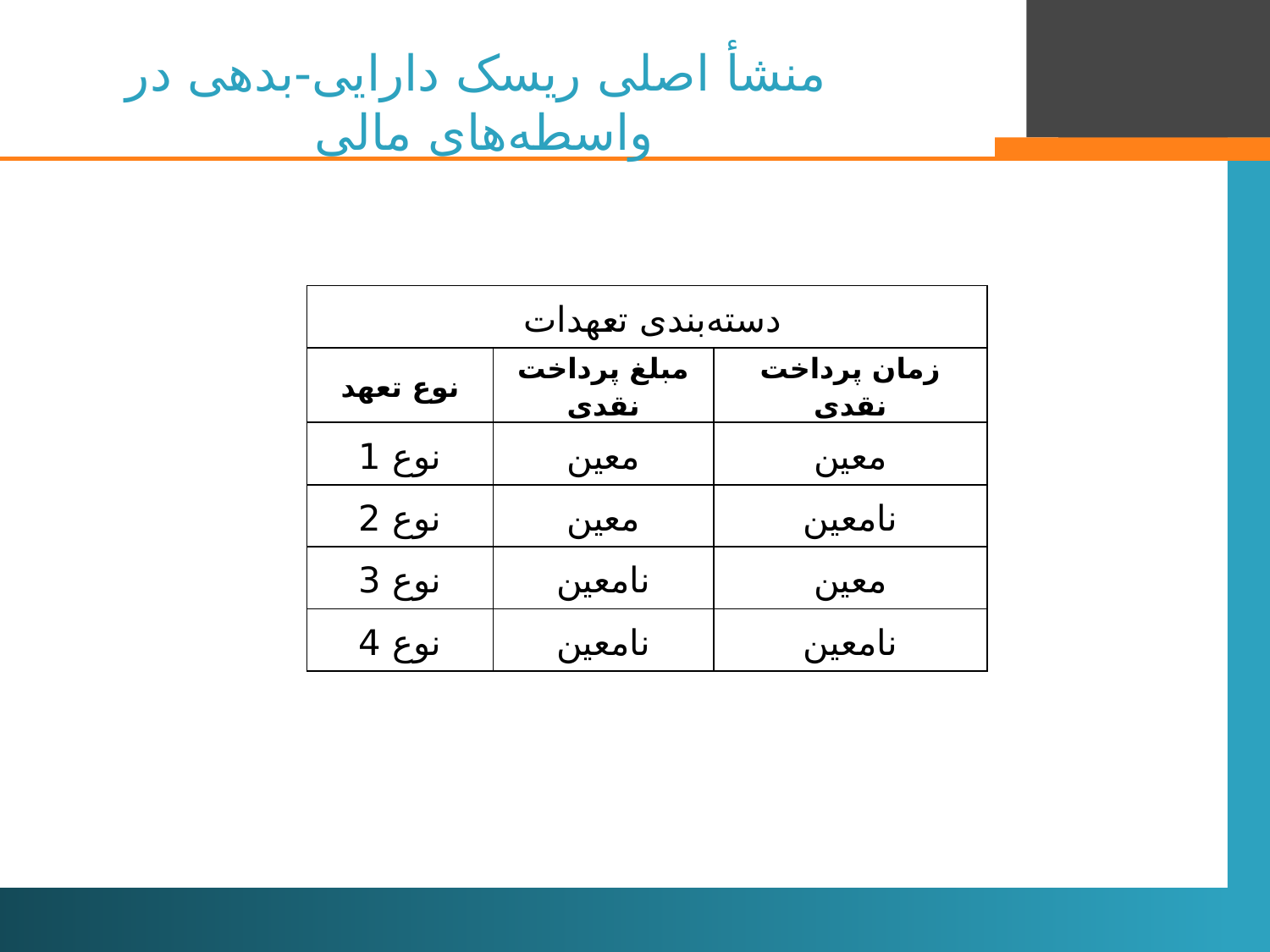

# منشأ اصلی ریسک دارایی-بدهی در واسطه‌های مالی
| دسته‌بندی تعهدات |  |  |
| --- | --- | --- |
| نوع تعهد | مبلغ پرداخت نقدی | زمان پرداخت نقدی |
| نوع 1 | معین | معین |
| نوع 2 | معین | نامعین |
| نوع 3 | نامعین | معین |
| نوع 4 | نامعین | نامعین |